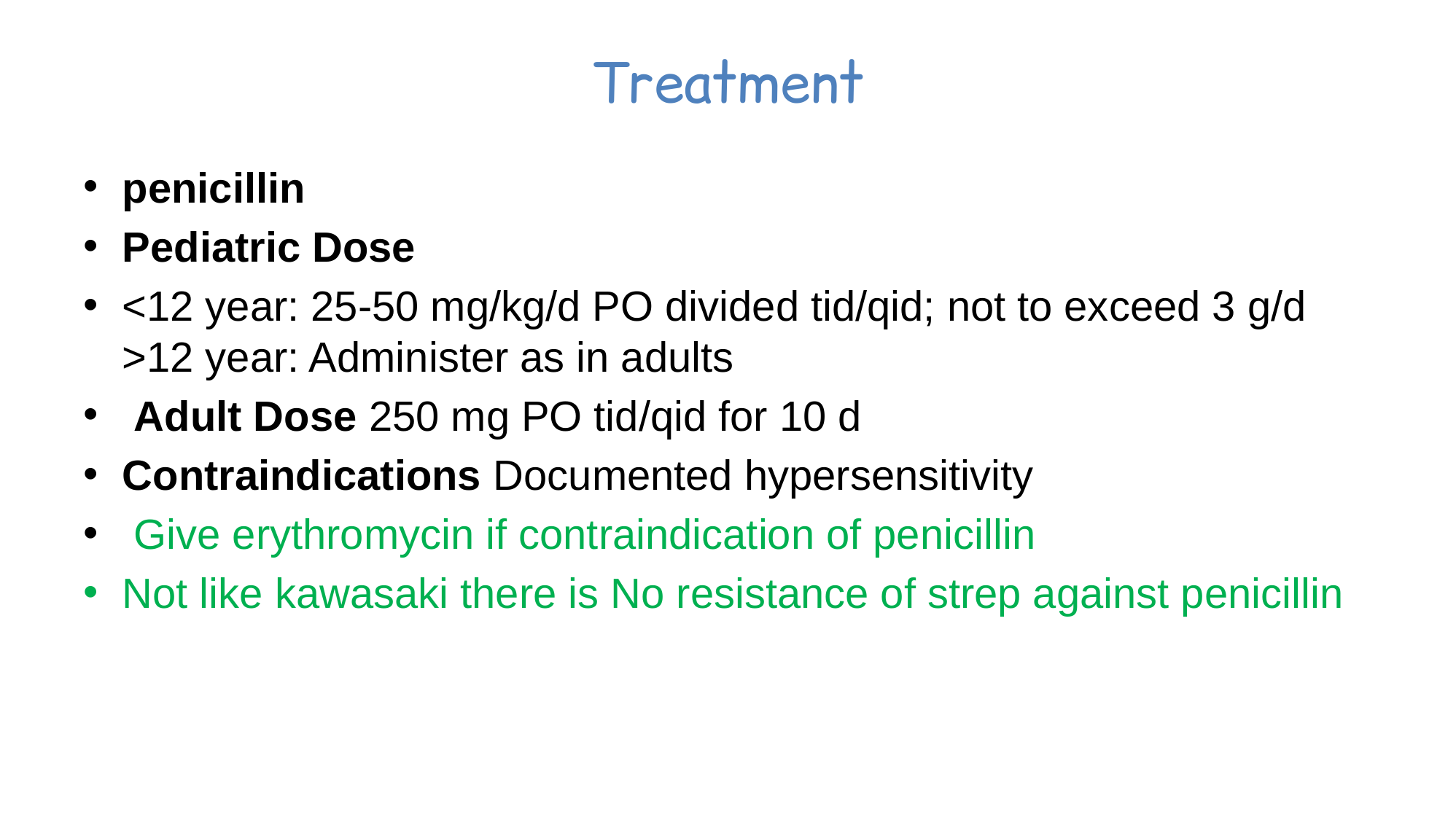

# Treatment
penicillin
Pediatric Dose
<12 year: 25-50 mg/kg/d PO divided tid/qid; not to exceed 3 g/d
>12 year: Administer as in adults
 Adult Dose 250 mg PO tid/qid for 10 d
Contraindications Documented hypersensitivity
 Give erythromycin if contraindication of penicillin
Not like kawasaki there is No resistance of strep against penicillin